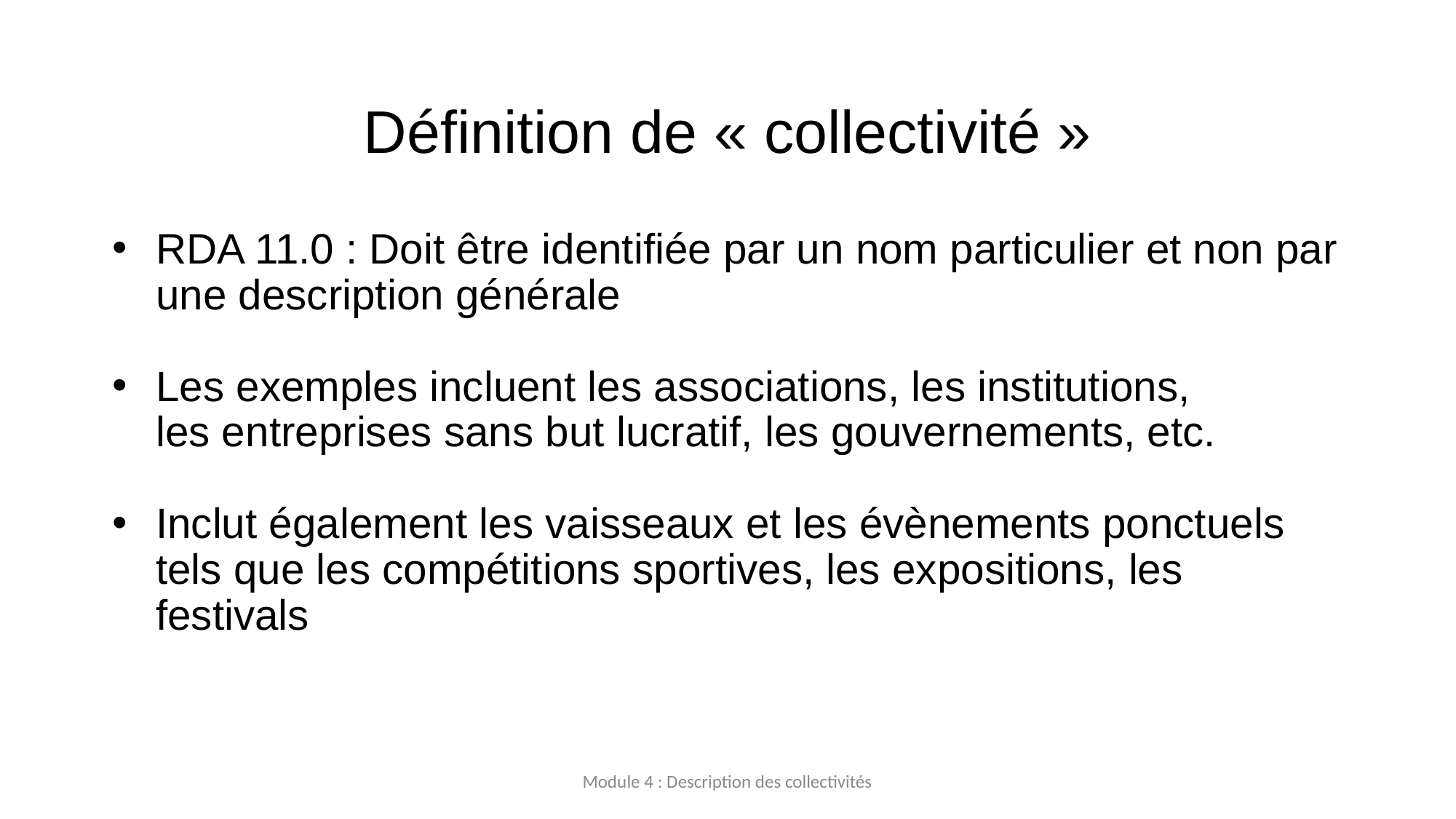

# Définition de « collectivité »
RDA 11.0 : Doit être identifiée par un nom particulier et non par une description générale

Les exemples incluent les associations, les institutions,
les entreprises sans but lucratif, les gouvernements, etc.

Inclut également les vaisseaux et les évènements ponctuels tels que les compétitions sportives, les expositions, les festivals
Module 4 : Description des collectivités